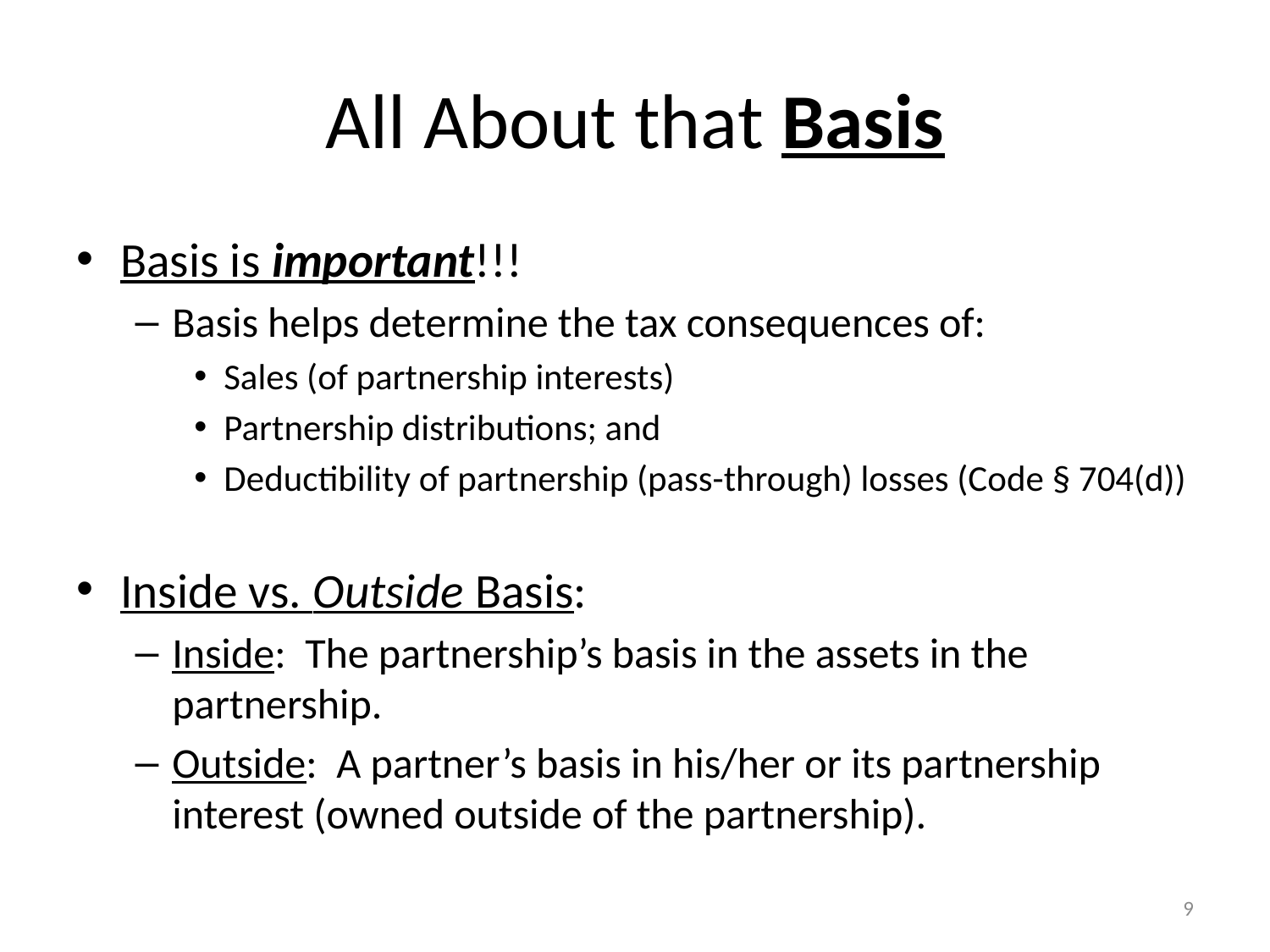

# All About that Basis
Basis is important!!!
Basis helps determine the tax consequences of:
Sales (of partnership interests)
Partnership distributions; and
Deductibility of partnership (pass-through) losses (Code § 704(d))

Inside vs. Outside Basis:
Inside:  The partnership’s basis in the assets in the partnership.
Outside:  A partner’s basis in his/her or its partnership interest (owned outside of the partnership).
9